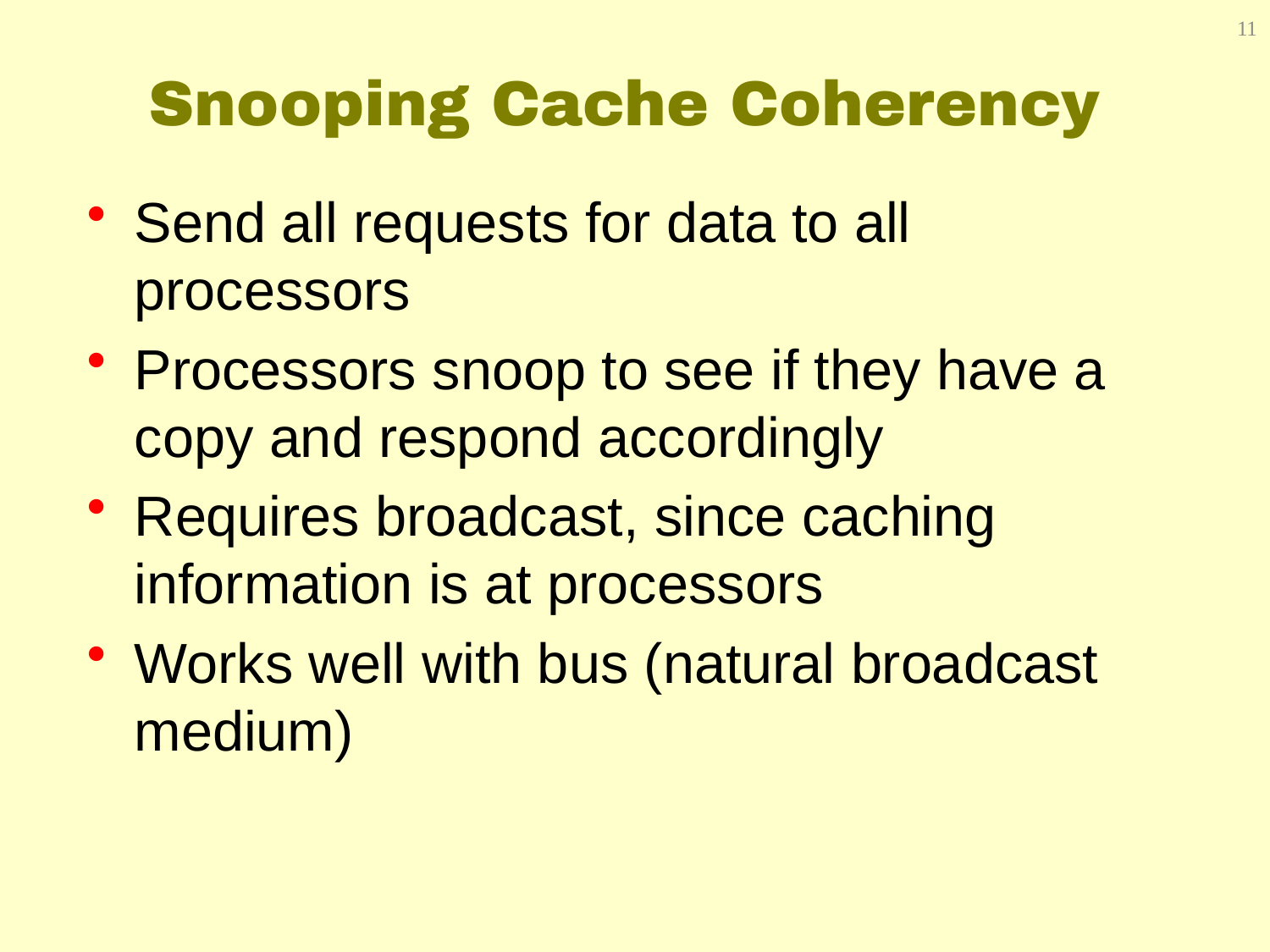

11
# Snooping Cache Coherency
Send all requests for data to all processors
Processors snoop to see if they have a copy and respond accordingly
Requires broadcast, since caching information is at processors
Works well with bus (natural broadcast medium)